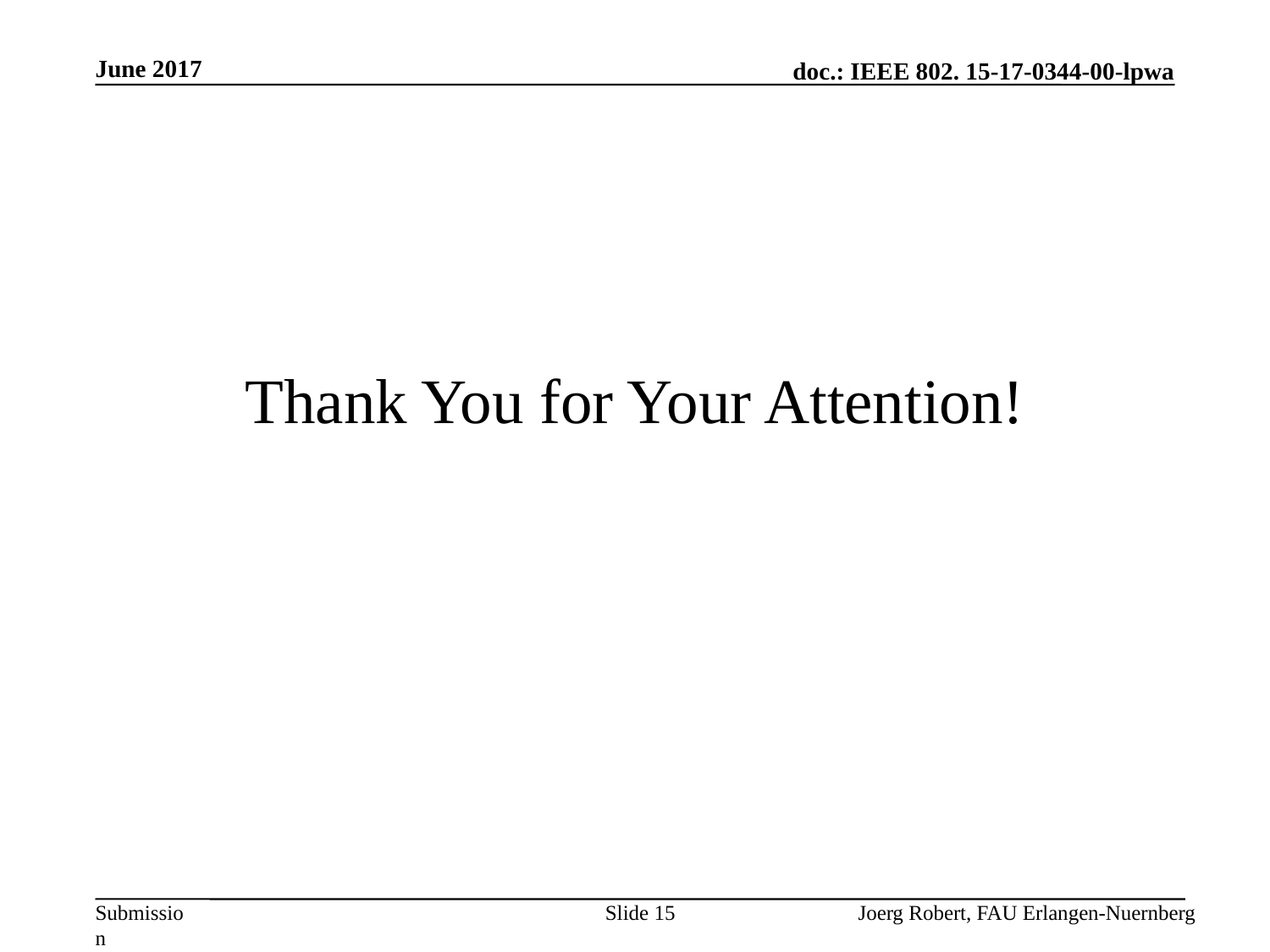

June 2017
# Thank You for Your Attention!

Slide 15
Joerg Robert, FAU Erlangen-Nuernberg